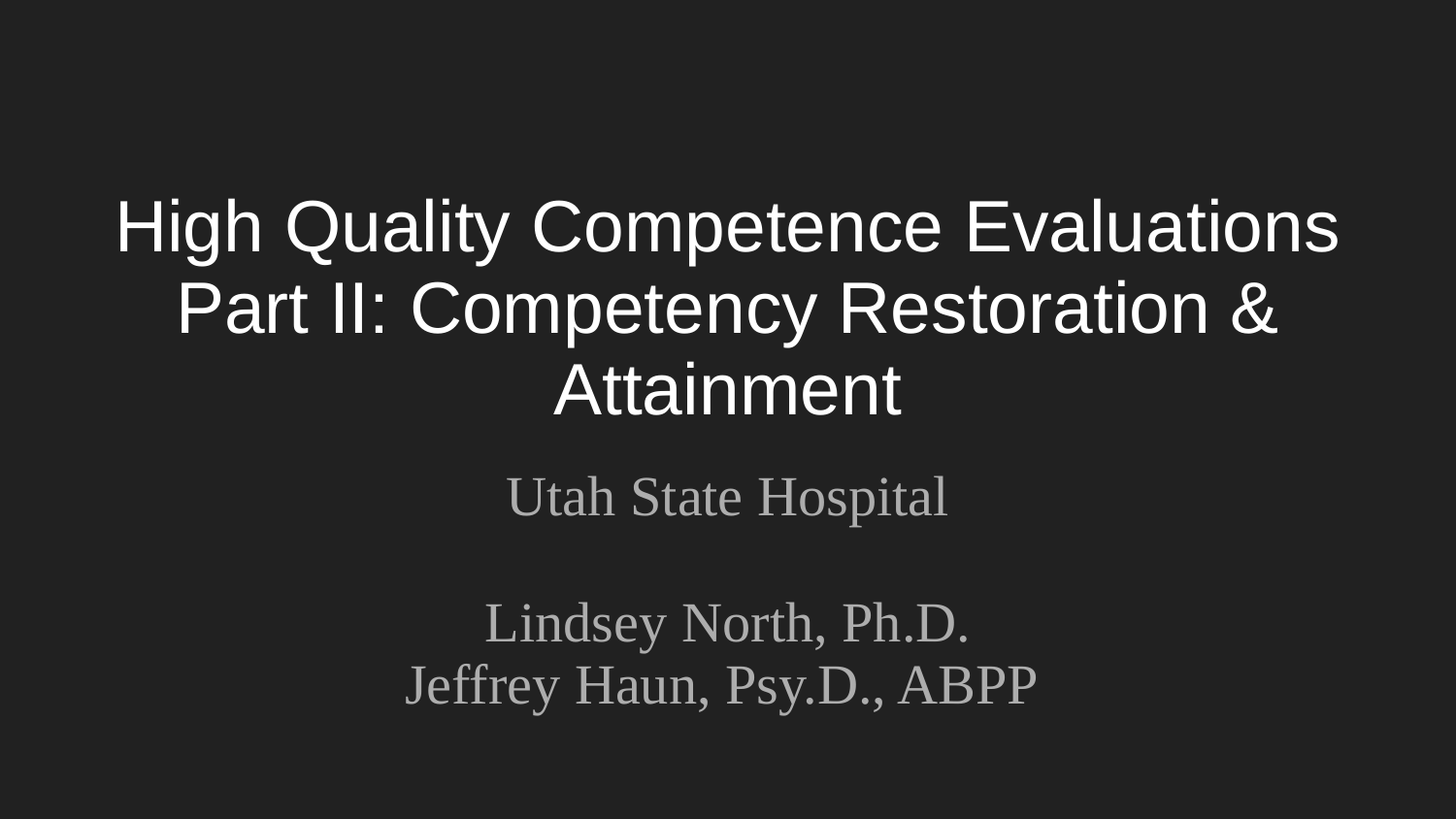

# High Quality Competence Evaluations Part II: Competency Restoration & Attainment
Utah State Hospital

Lindsey North, Ph.D.
Jeffrey Haun, Psy.D., ABPP